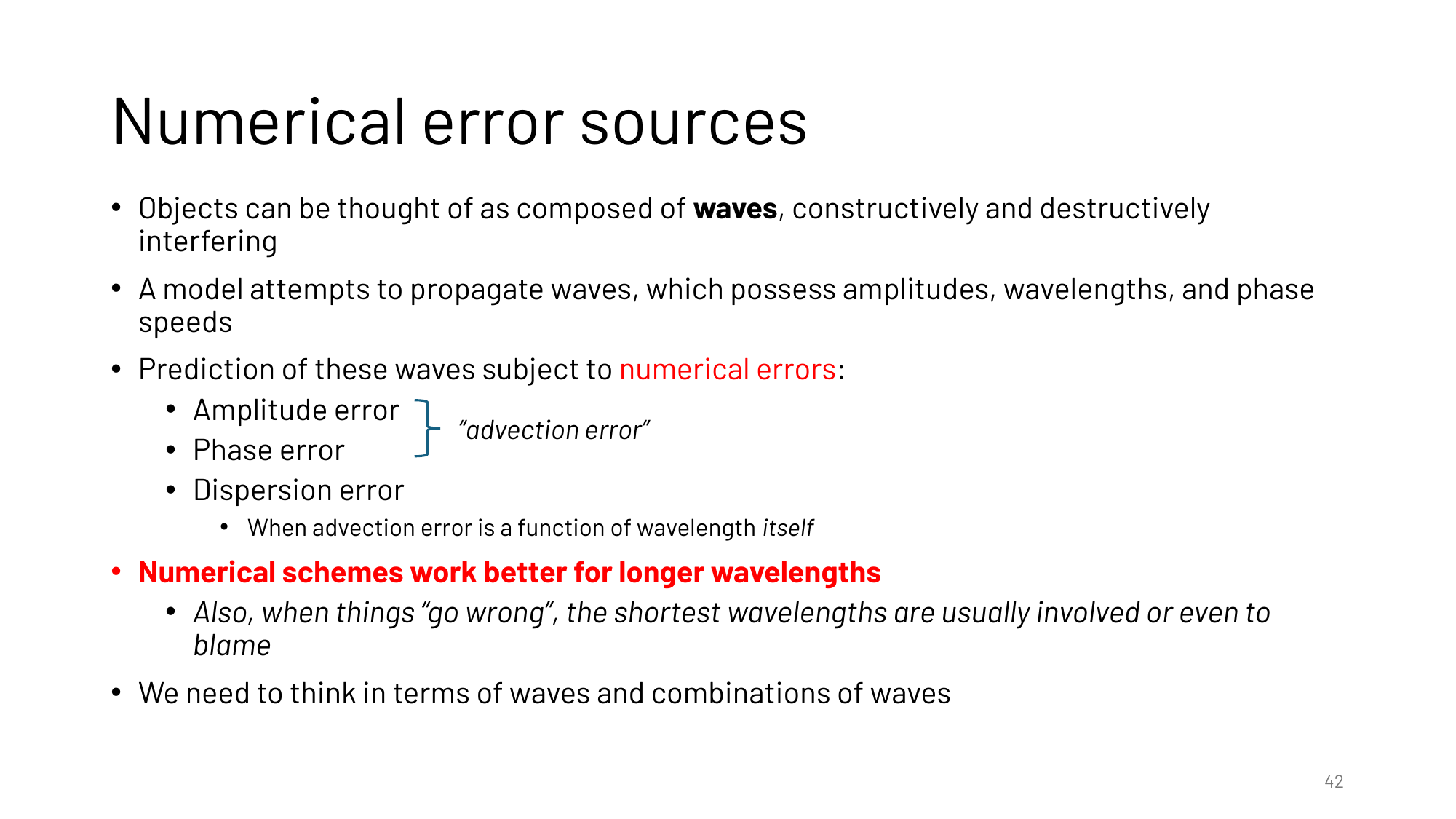

# Numerical error sources
Objects can be thought of as composed of waves, constructively and destructively interfering
A model attempts to propagate waves, which possess amplitudes, wavelengths, and phase speeds
Prediction of these waves subject to numerical errors:
Amplitude error
Phase error
Dispersion error
When advection error is a function of wavelength itself
Numerical schemes work better for longer wavelengths
Also, when things “go wrong”, the shortest wavelengths are usually involved or even to blame
We need to think in terms of waves and combinations of waves

“advection error”
42